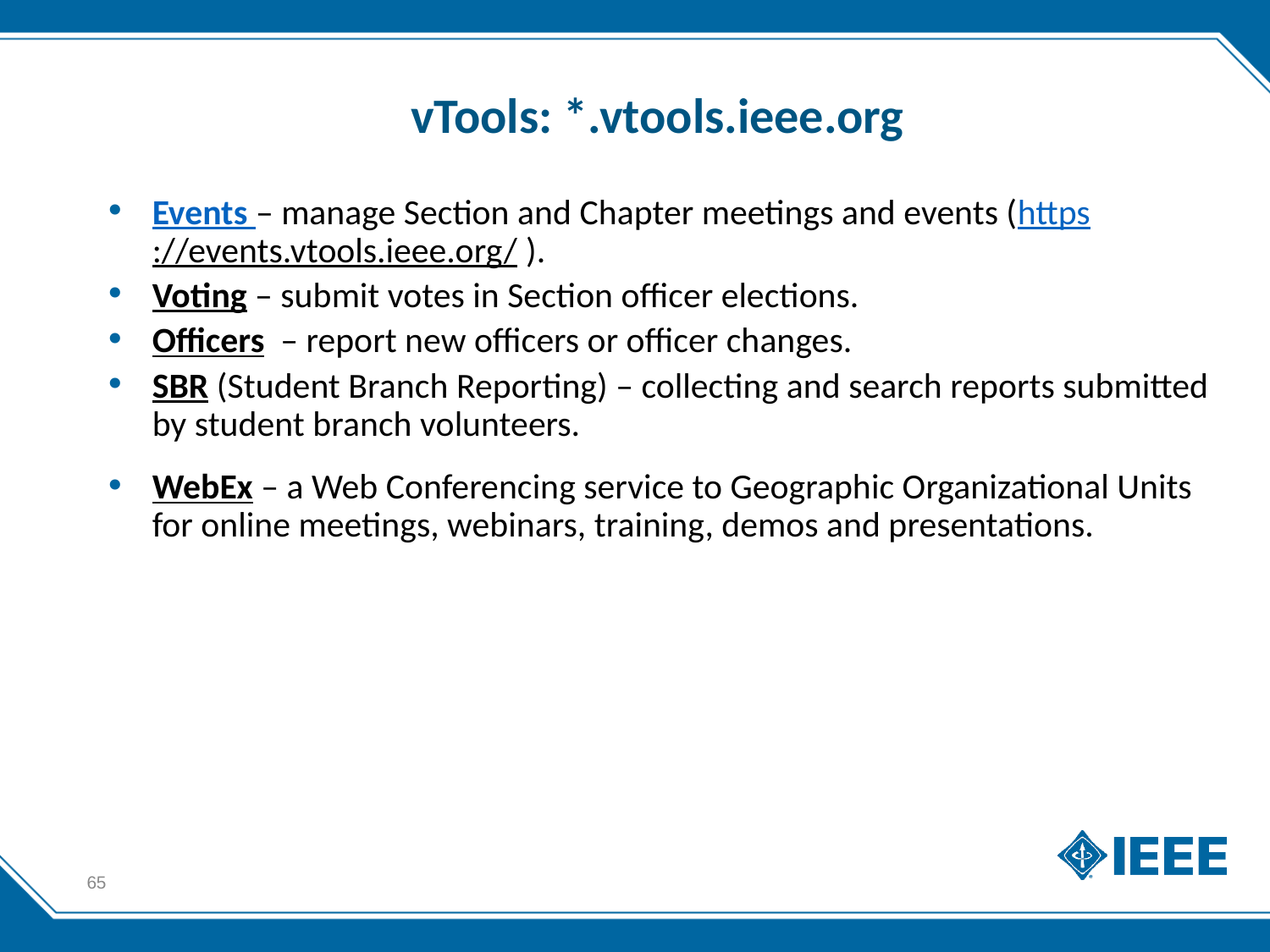

# vTools: *.vtools.ieee.org
Events – manage Section and Chapter meetings and events (https://events.vtools.ieee.org/ ).
Voting – submit votes in Section officer elections.
Officers  – report new officers or officer changes.
SBR (Student Branch Reporting) – collecting and search reports submitted by student branch volunteers.

WebEx – a Web Conferencing service to Geographic Organizational Units for online meetings, webinars, training, demos and presentations.

65